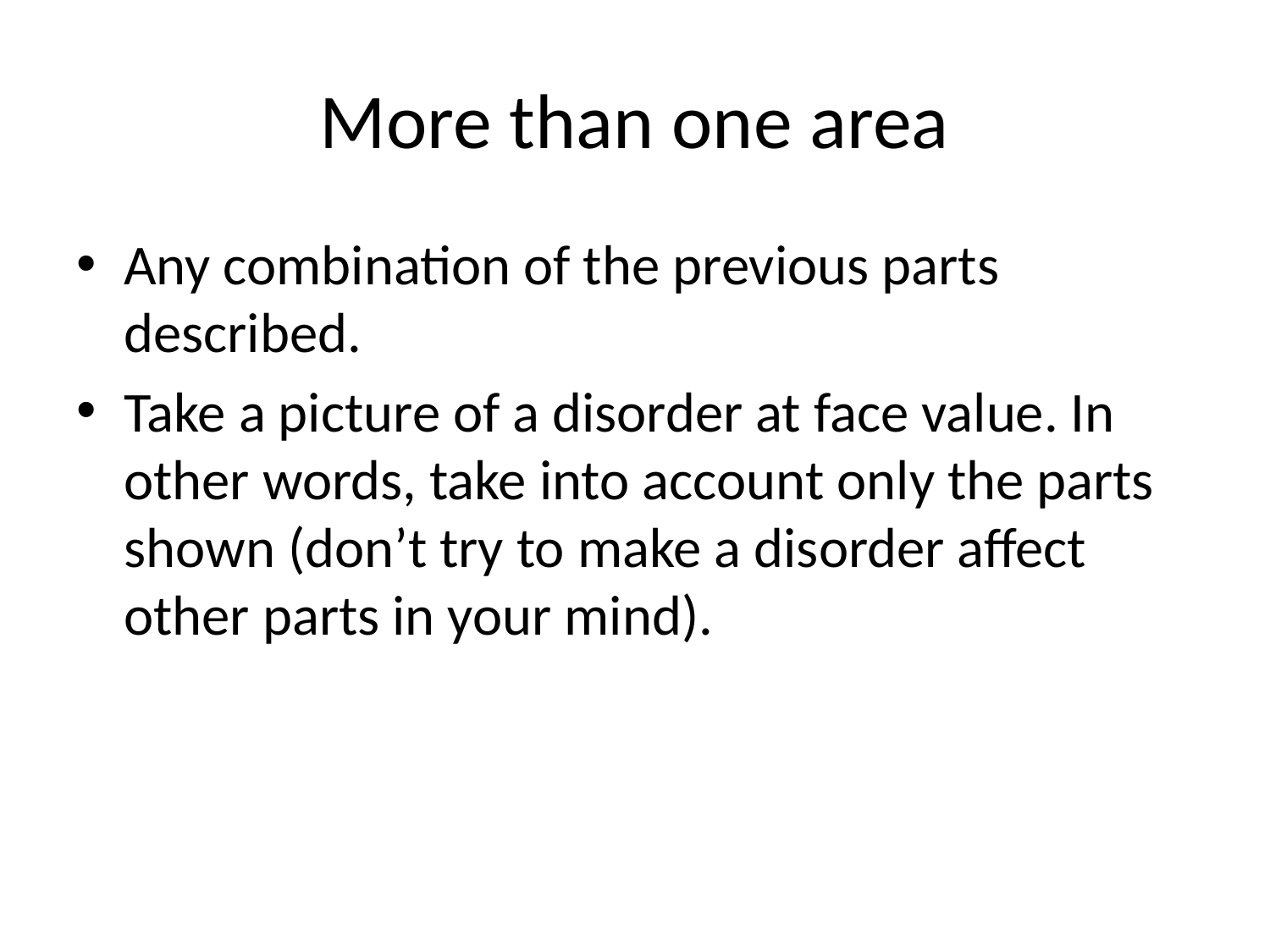

# More than one area
Any combination of the previous parts described.
Take a picture of a disorder at face value. In other words, take into account only the parts shown (don’t try to make a disorder affect other parts in your mind).